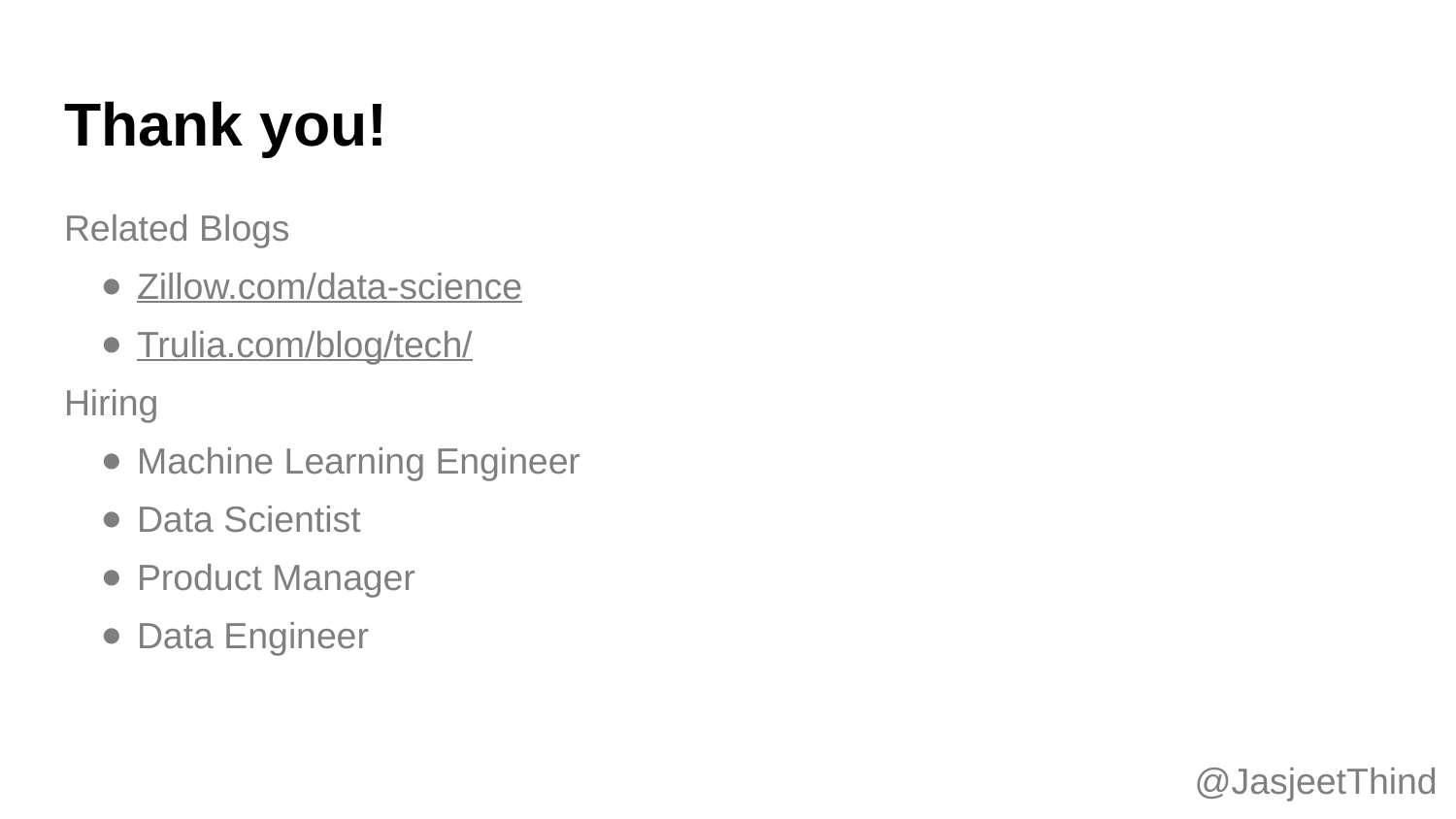

# Thank you!
Related Blogs
Zillow.com/data-science
Trulia.com/blog/tech/
Hiring
Machine Learning Engineer
Data Scientist
Product Manager
Data Engineer

@JasjeetThind